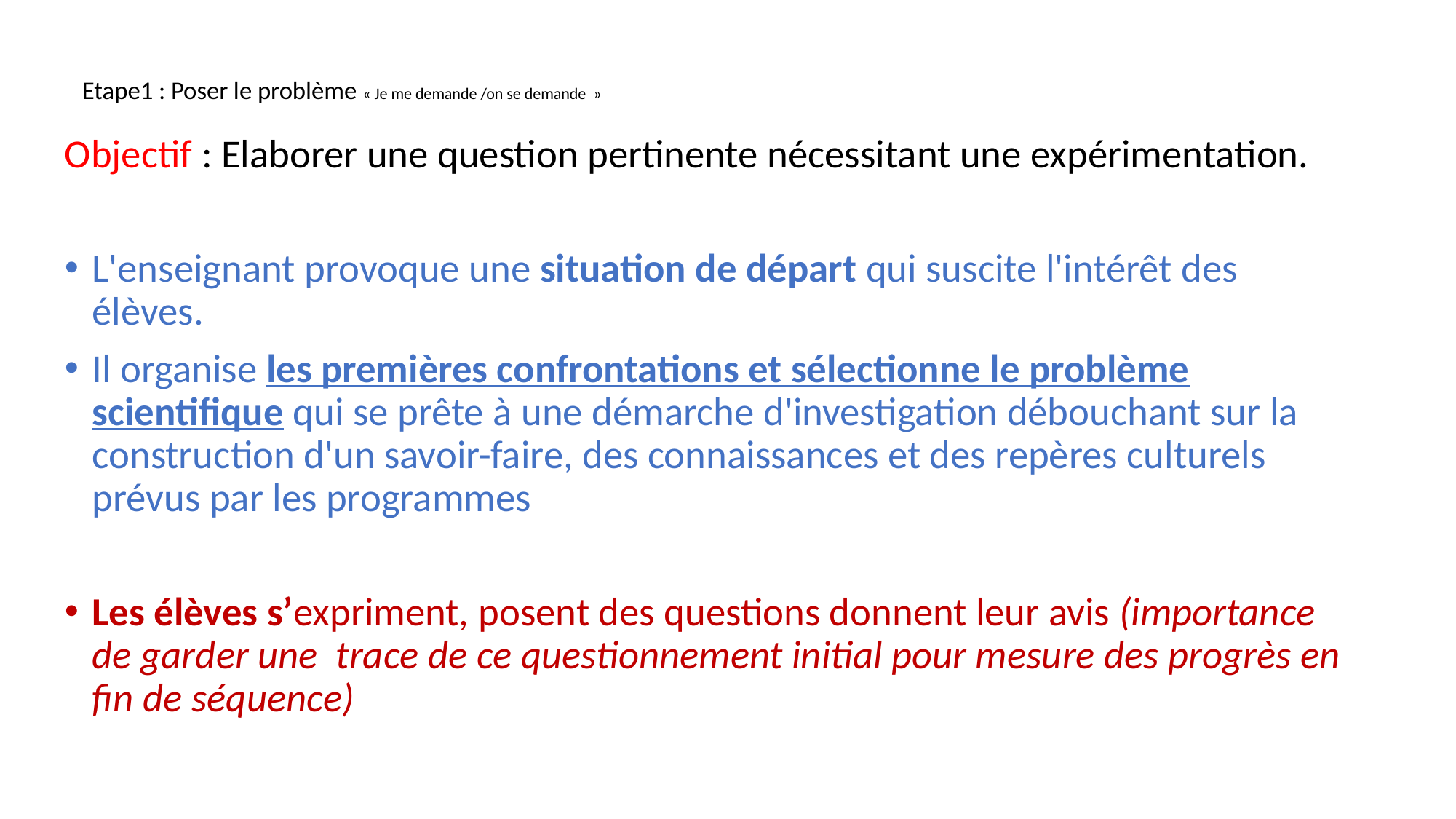

# Etape1 : Poser le problème « Je me demande /on se demande  »
Objectif : Elaborer une question pertinente nécessitant une expérimentation.

L'enseignant provoque une situation de départ qui suscite l'intérêt des élèves.
Il organise les premières confrontations et sélectionne le problème scientifique qui se prête à une démarche d'investigation débouchant sur la construction d'un savoir-faire, des connaissances et des repères culturels prévus par les programmes

Les élèves s’expriment, posent des questions donnent leur avis (importance de garder une  trace de ce questionnement initial pour mesure des progrès en fin de séquence)